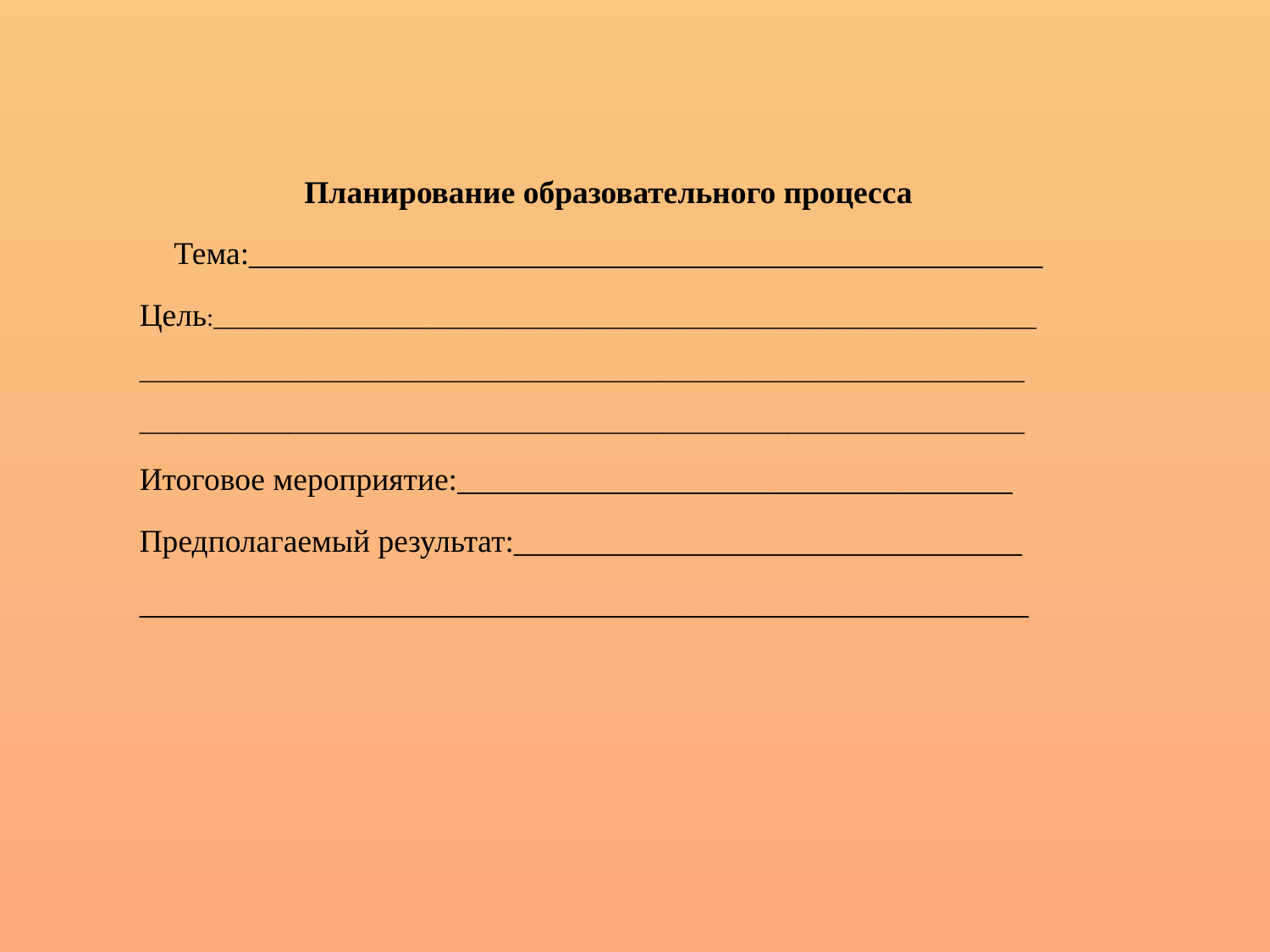

Планирование образовательного процесса
Тема:__________________________________________________
Цель:__________________________________________________________________
_______________________________________________________________________
_______________________________________________________________________
Итоговое мероприятие:___________________________________
Предполагаемый результат:________________________________
________________________________________________________